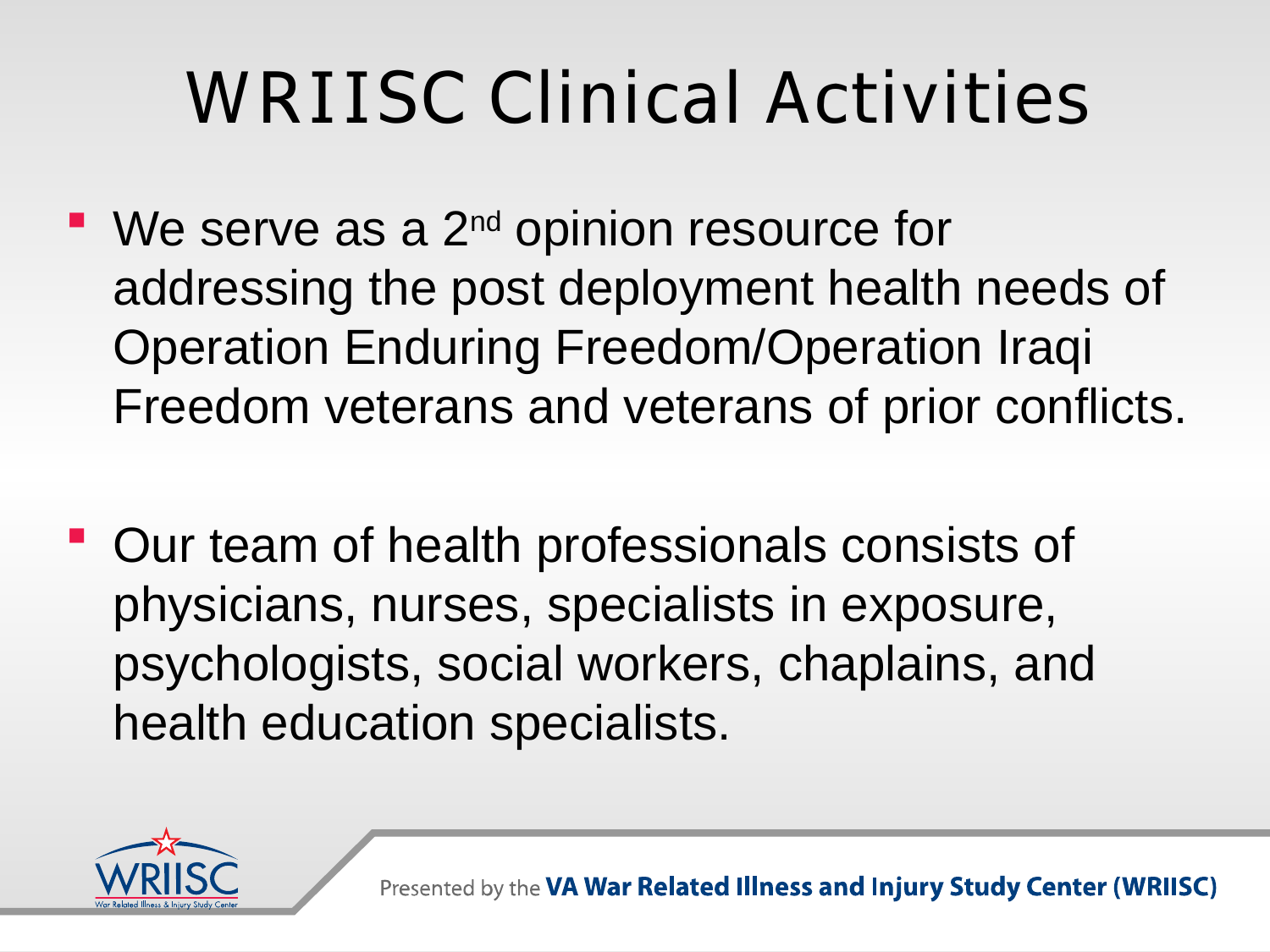

WRIISC Clinical Activities
We serve as a 2nd opinion resource for addressing the post deployment health needs of Operation Enduring Freedom/Operation Iraqi Freedom veterans and veterans of prior conflicts.

Our team of health professionals consists of physicians, nurses, specialists in exposure, psychologists, social workers, chaplains, and health education specialists.